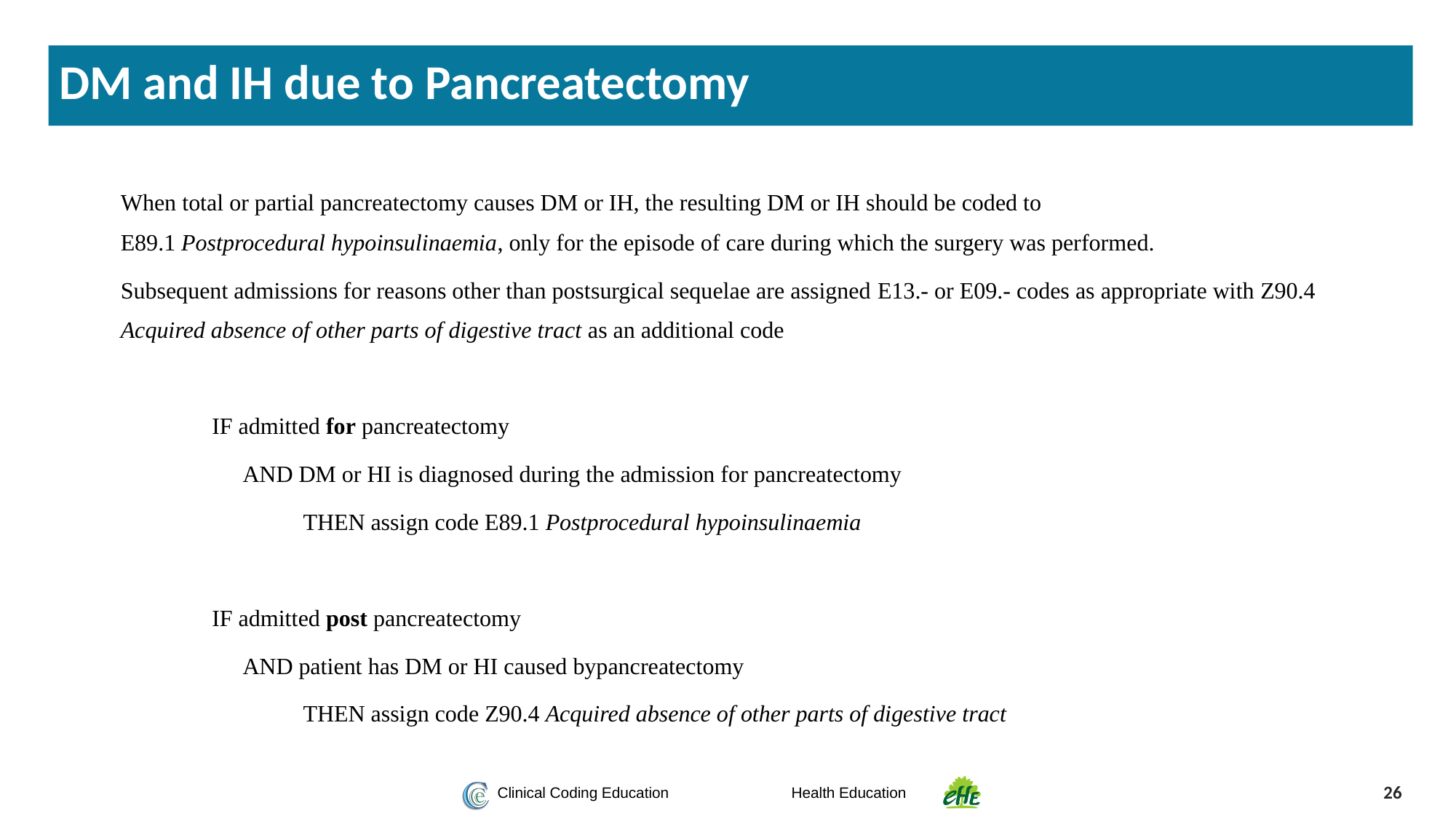

DM and IH due to Pancreatectomy

When total or partial pancreatectomy causes DM or IH, the resulting DM or IH should be coded to
E89.1 Postprocedural hypoinsulinaemia, only for the episode of care during which the surgery was performed.
Subsequent admissions for reasons other than postsurgical sequelae are assigned E13.- or E09.- codes as appropriate with Z90.4 Acquired absence of other parts of digestive tract as an additional code

IF admitted for pancreatectomy
AND DM or HI is diagnosed during the admission for pancreatectomy
THEN assign code E89.1 Postprocedural hypoinsulinaemia

IF admitted post pancreatectomy
AND patient has DM or HI caused bypancreatectomy
THEN assign code Z90.4 Acquired absence of other parts of digestive tract

26